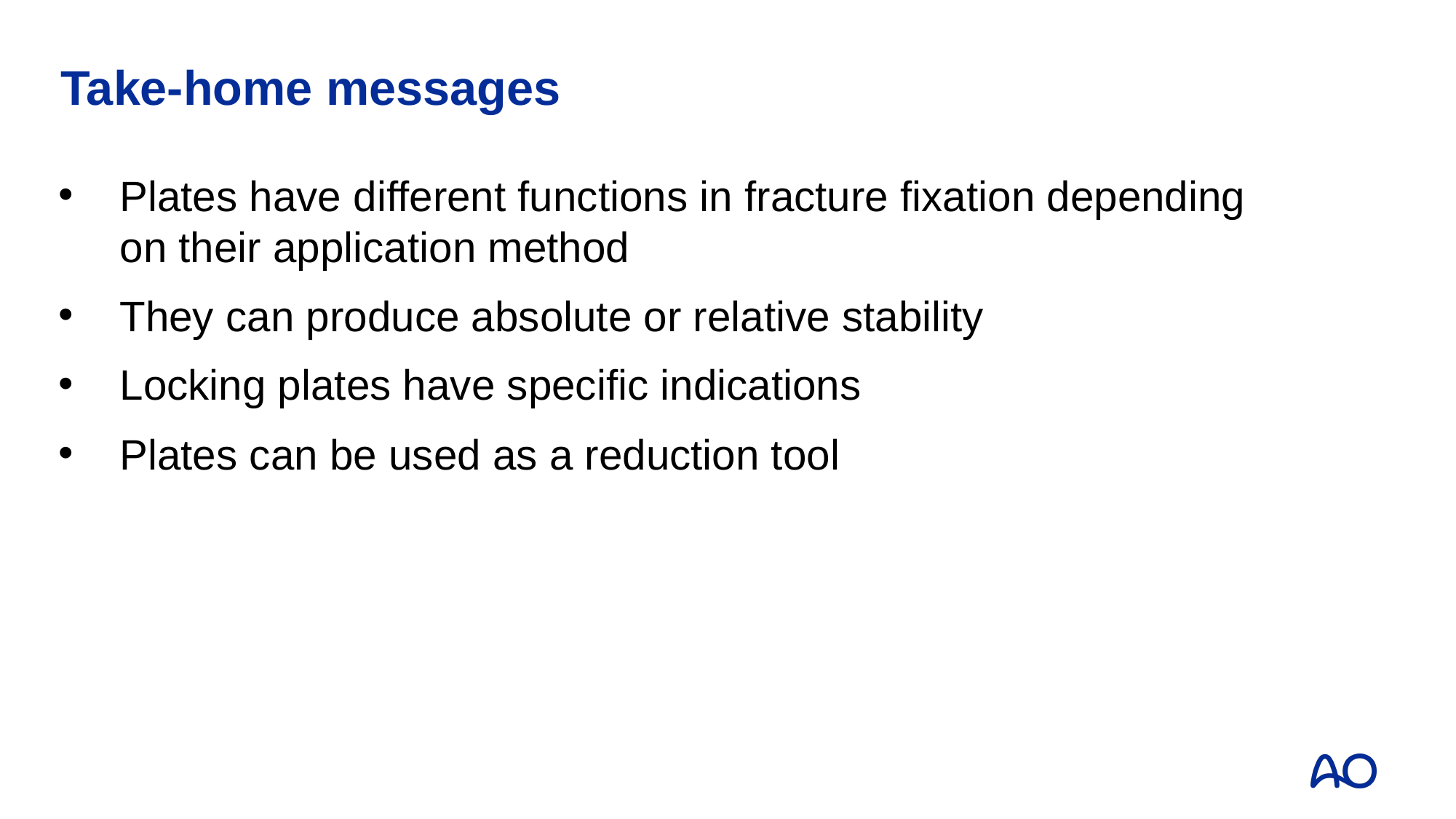

# Take-home messages
Plates have different functions in fracture fixation depending on their application method
They can produce absolute or relative stability
Locking plates have specific indications
Plates can be used as a reduction tool